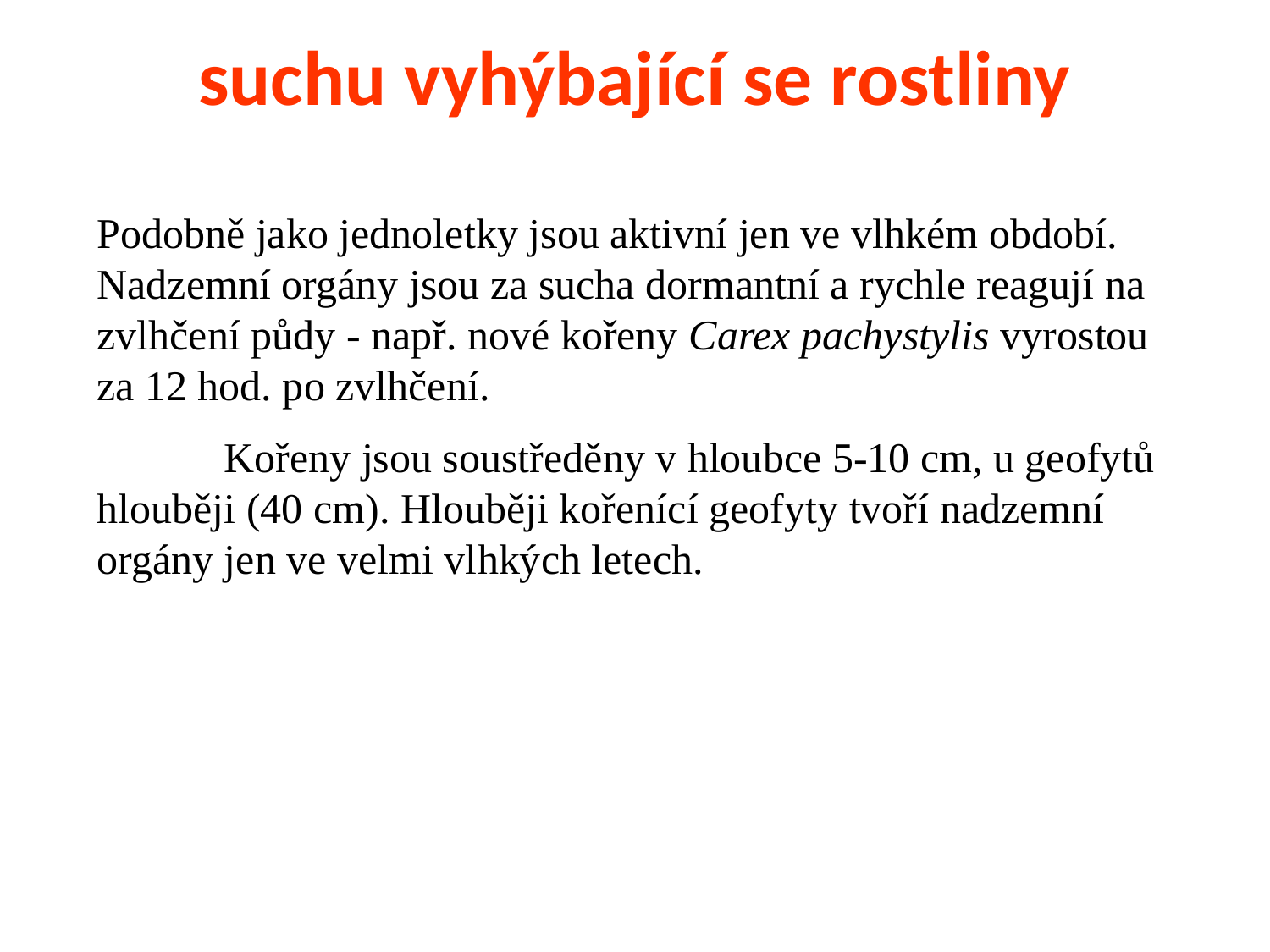

# suchu vyhýbající se rostliny
Podobně jako jednoletky jsou aktivní jen ve vlhkém období. Nadzemní orgány jsou za sucha dormantní a rychle reagují na zvlhčení půdy - např. nové kořeny Carex pachystylis vyrostou za 12 hod. po zvlhčení.
	Kořeny jsou soustředěny v hloubce 5-10 cm, u geofytů hlouběji (40 cm). Hlouběji kořenící geofyty tvoří nadzemní orgány jen ve velmi vlhkých letech.